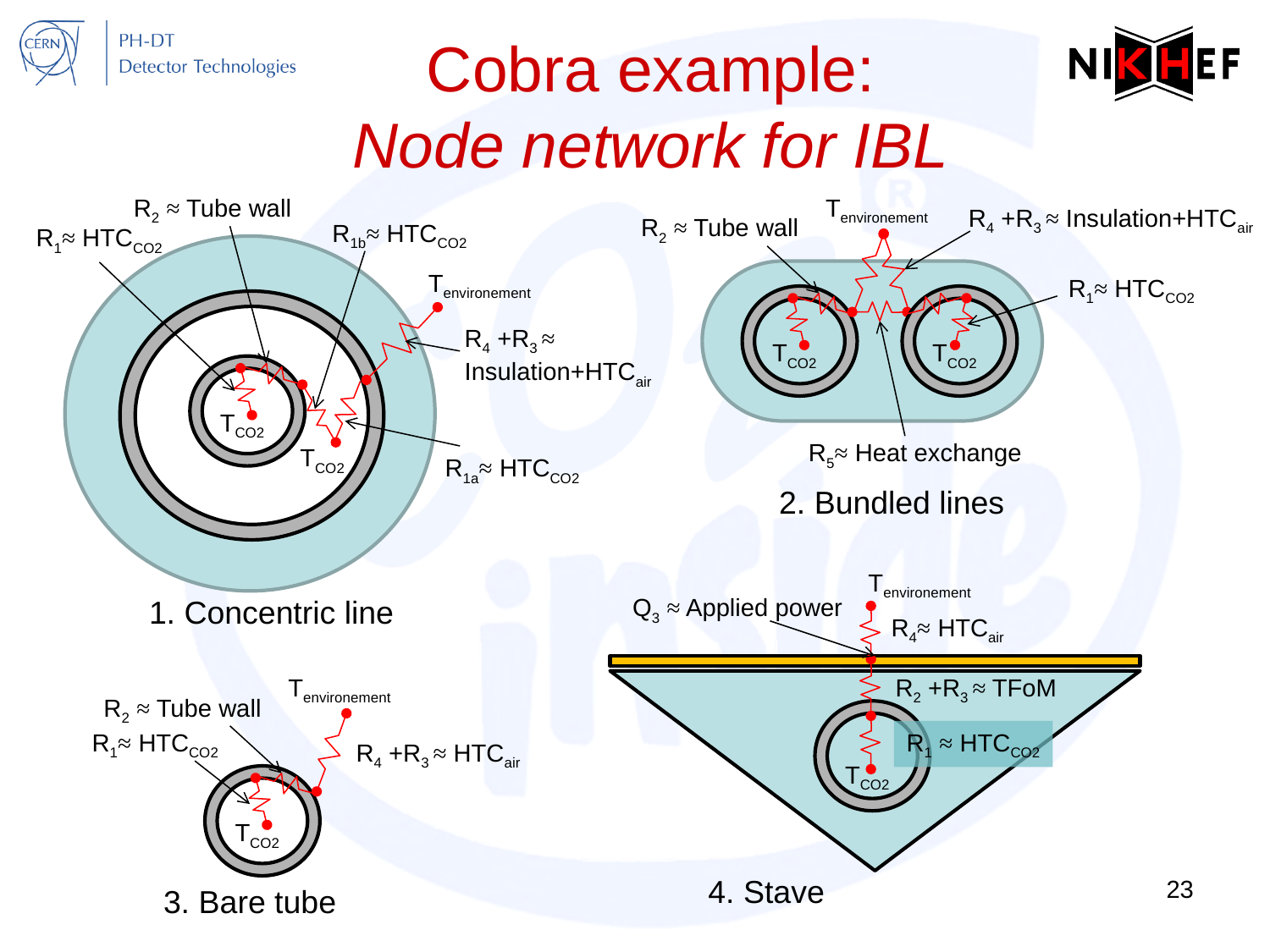

# Cobra example: Node network for IBL
R2 ≈ Tube wall
Tenvironement
R4 +R3 ≈ Insulation+HTCair
R2 ≈ Tube wall
R1b≈ HTCCO2
R1≈ HTCCO2

Tenvironement

R1≈ HTCCO2

R4 +R3 ≈
Insulation+HTCair
TCO2
TCO2

TCO2
R5≈ Heat exchange
TCO2
R1a≈ HTCCO2
2. Bundled lines
Tenvironement
1. Concentric line
Q3 ≈ Applied power

R4≈ HTCair

Tenvironement
R2 +R3 ≈ TFoM

R2 ≈ Tube wall

R1≈ HTCCO2
R1 ≈ HTCCO2
R4 +R3 ≈ HTCair
TCO2

TCO2
4. Stave
23
3. Bare tube